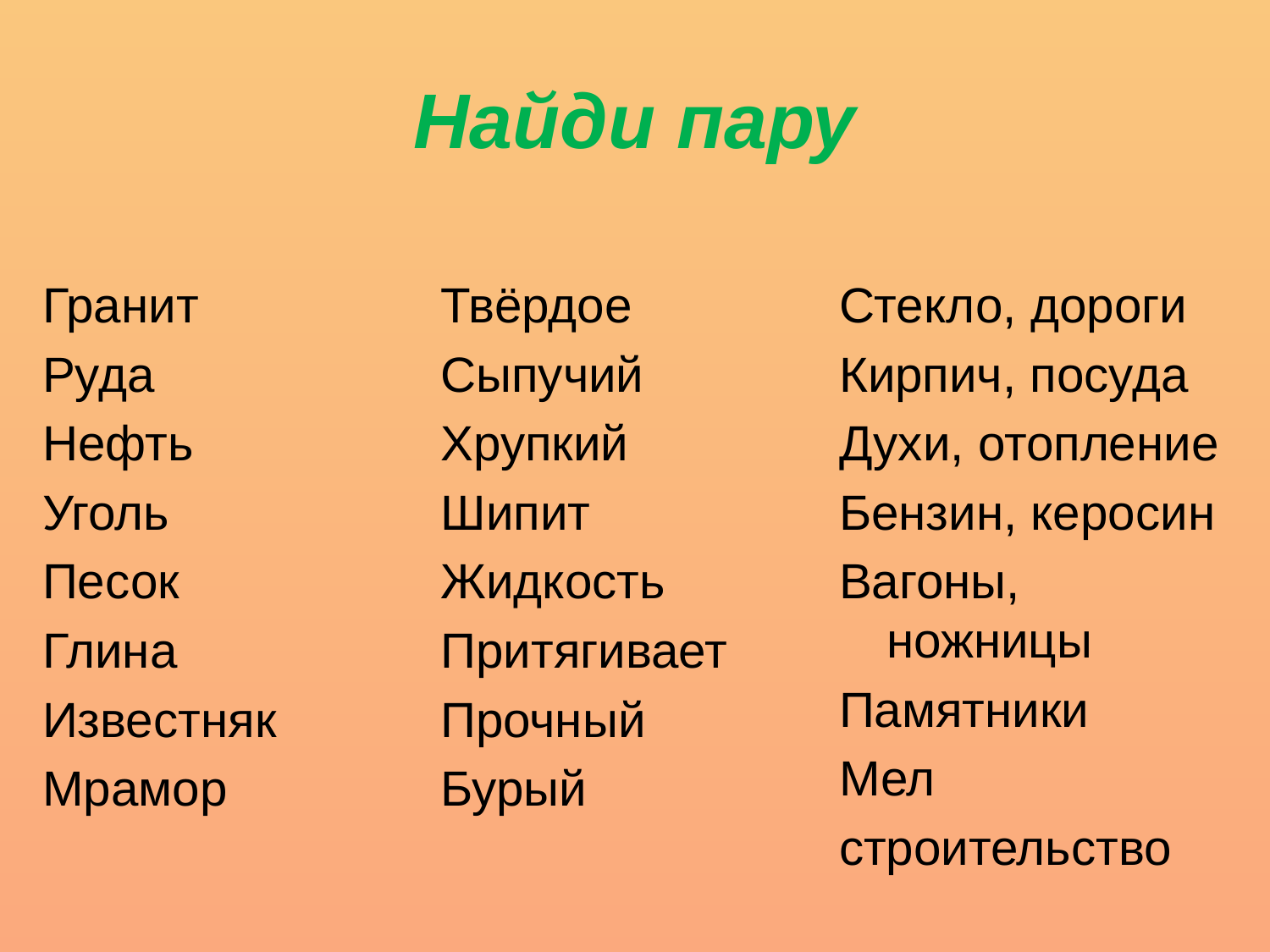

# Найди пару

Гранит
Руда
Нефть
Уголь
Песок
Глина
Известняк
Мрамор

Твёрдое
Сыпучий
Хрупкий
Шипит
Жидкость
Притягивает
Прочный
Бурый

Стекло, дороги
Кирпич, посуда
Духи, отопление
Бензин, керосин
Вагоны, ножницы
Памятники
Мел
строительство